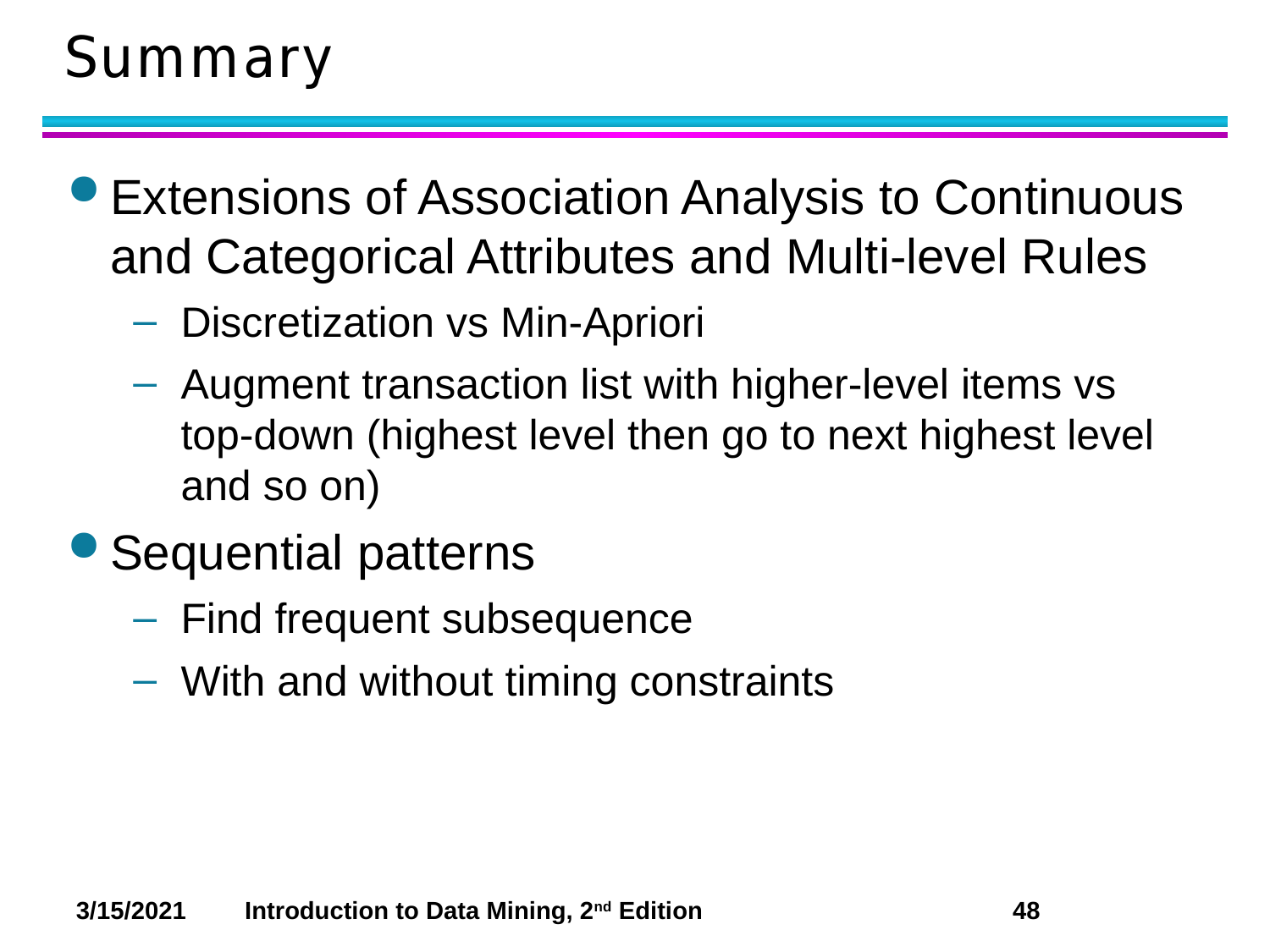

# Summary
Extensions of Association Analysis to Continuous and Categorical Attributes and Multi-level Rules
Discretization vs Min-Apriori
Augment transaction list with higher-level items vs top-down (highest level then go to next highest level and so on)
Sequential patterns
Find frequent subsequence
With and without timing constraints